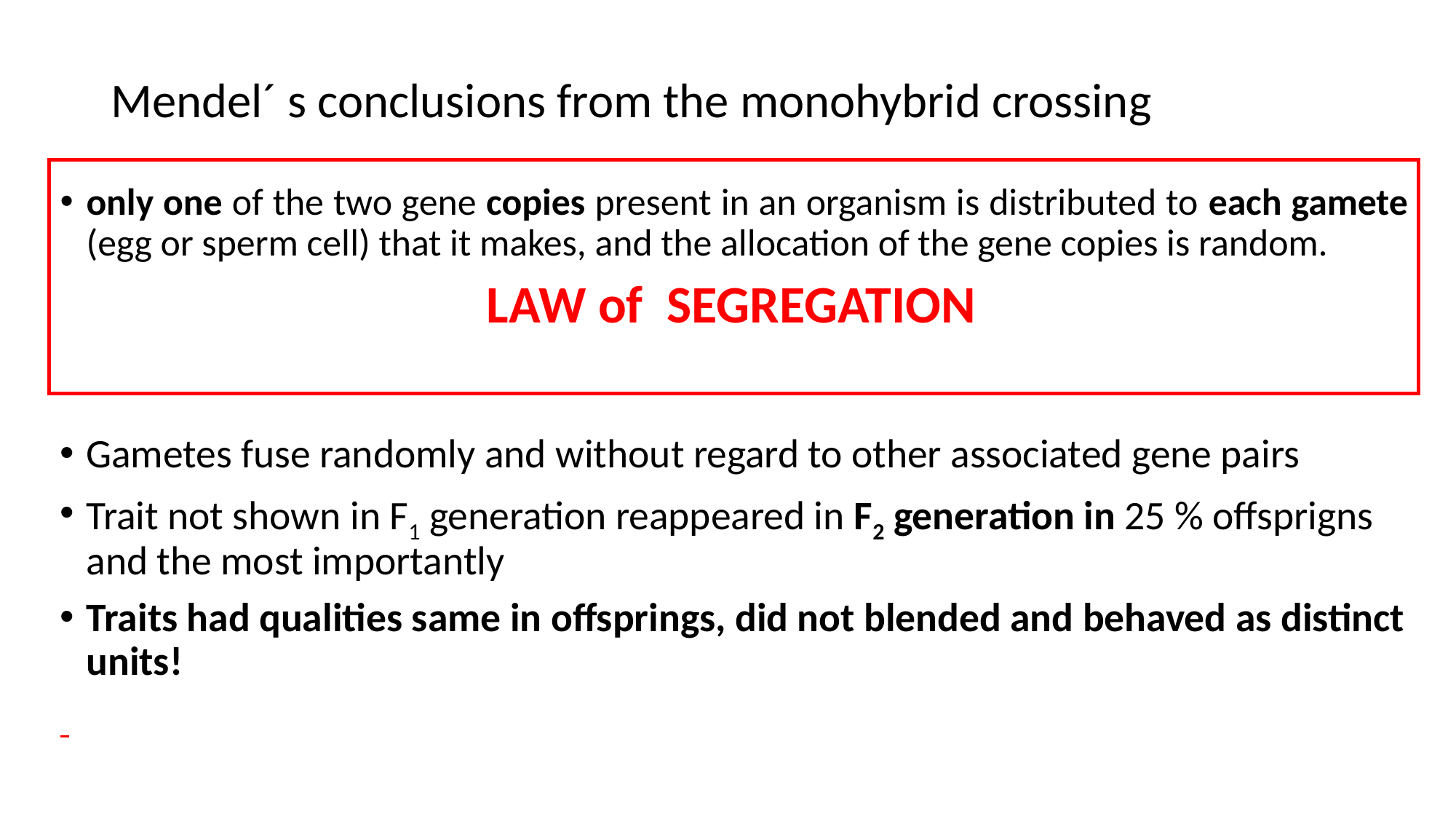

# Mendel´ s conclusions from the monohybrid crossing

only one of the two gene copies present in an organism is distributed to each gamete (egg or sperm cell) that it makes, and the allocation of the gene copies is random.
                           	 LAW of  SEGREGATION

Gametes fuse randomly and without regard to other associated gene pairs
Trait not shown in F1 generation reappeared in F2 generation in 25 % offsprigns and the most importantly
Traits had qualities same in offsprings, did not blended and behaved as distinct units!